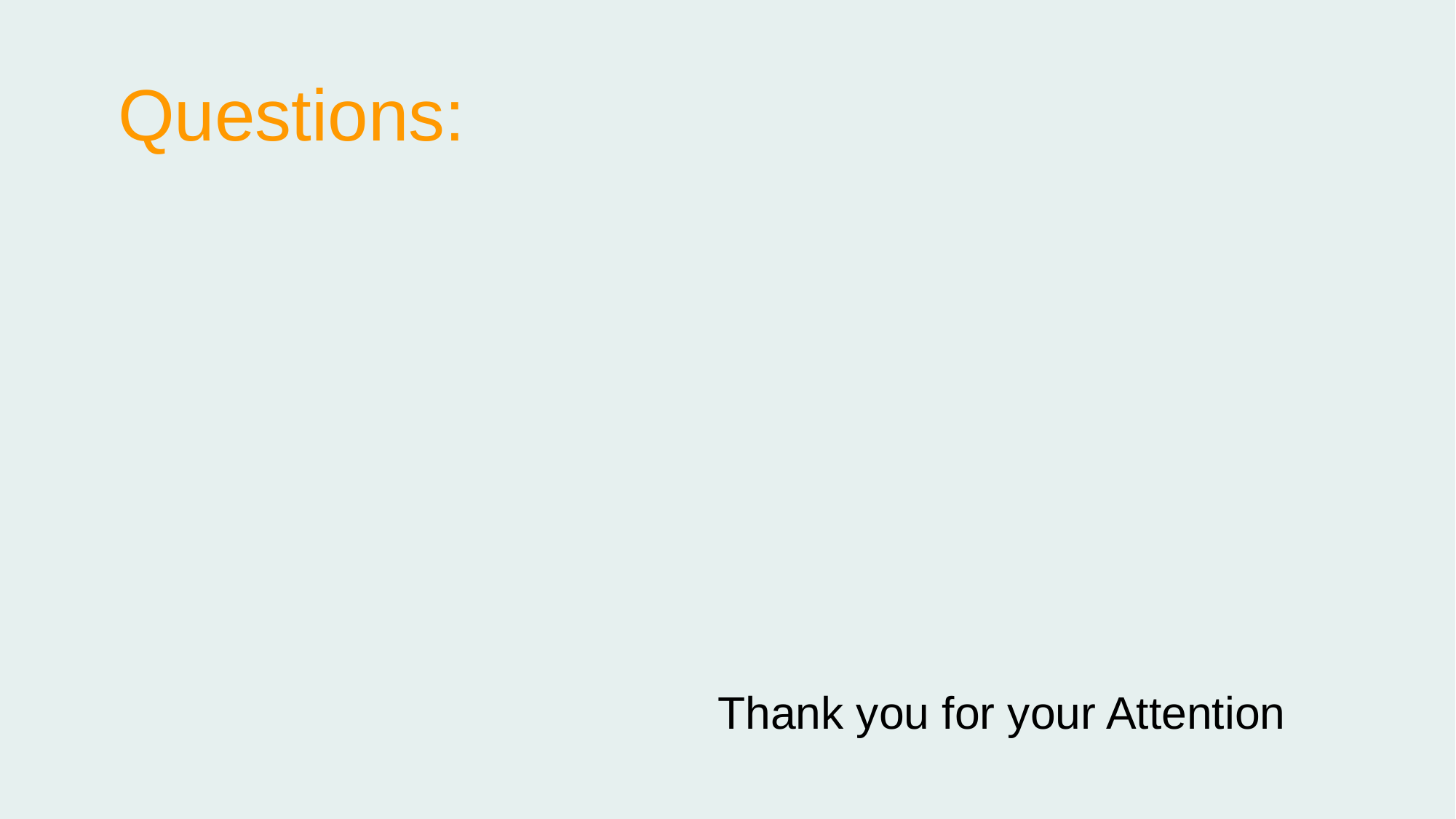

# Questions:

Thank you for your Attention